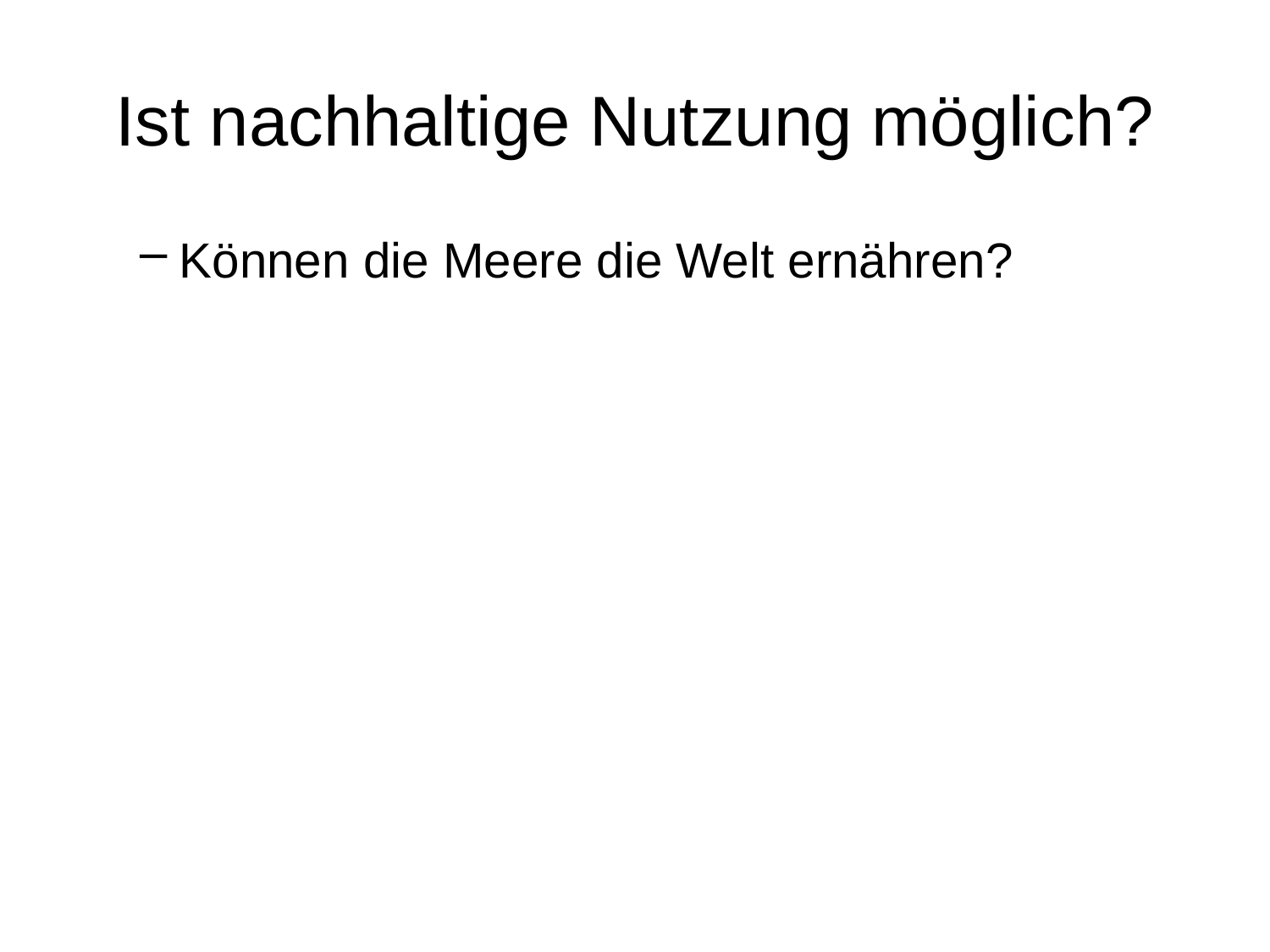

# Ist nachhaltige Nutzung möglich?
Können die Meere die Welt ernähren?